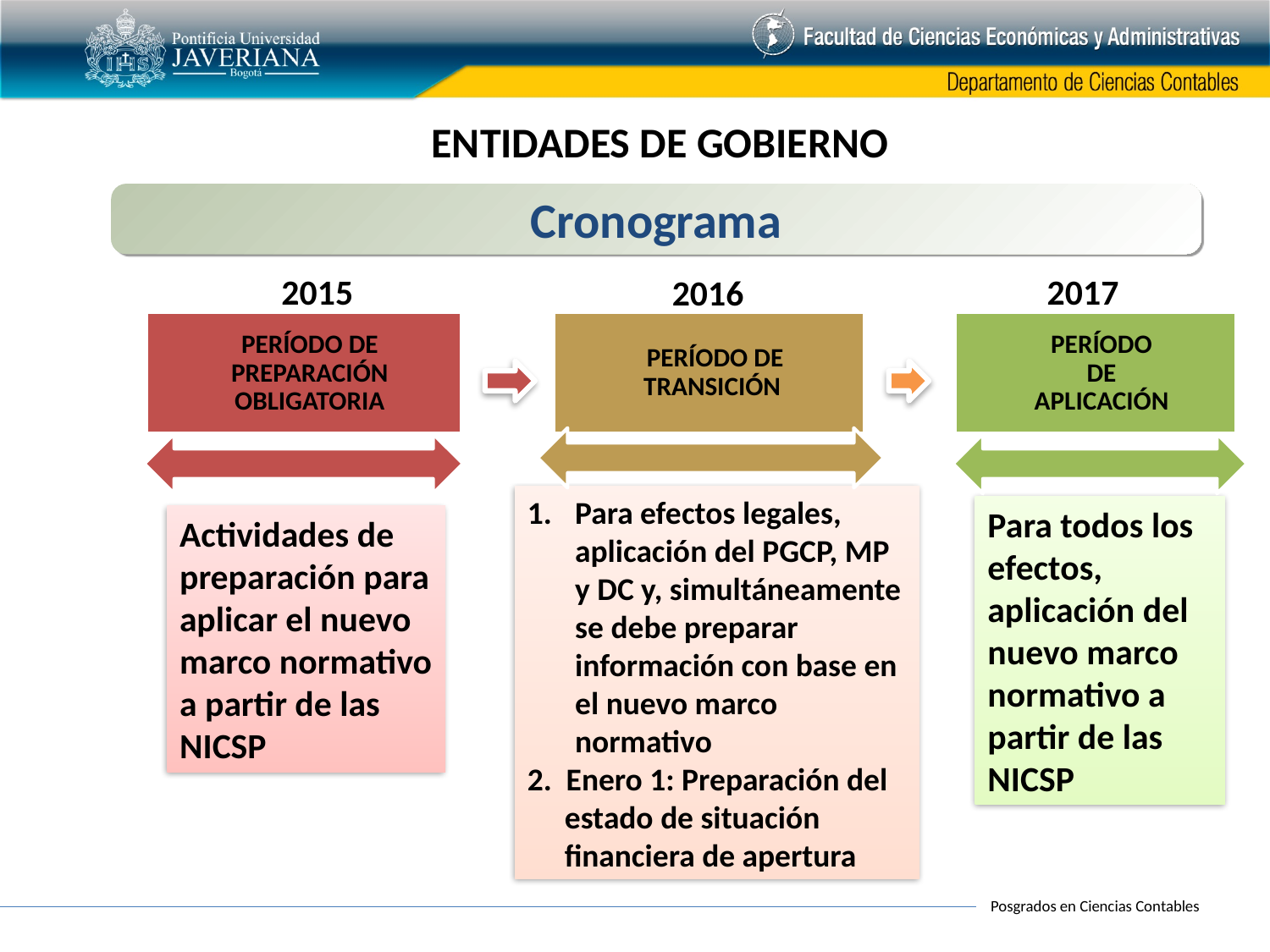

ENTIDADES DE GOBIERNO
Cronograma
2015
2017
2016
PERÍODO DE TRANSICIÓN
PERÍODO DE PREPARACIÓN OBLIGATORIA
PERÍODO DE APLICACIÓN

Para efectos legales, aplicación del PGCP, MP y DC y, simultáneamente se debe preparar información con base en el nuevo marco normativo
2.  Enero 1: Preparación del estado de situación financiera de apertura
Para todos los efectos, aplicación del nuevo marco normativo a partir de las NICSP
Actividades de preparación para aplicar el nuevo marco normativo a partir de las NICSP